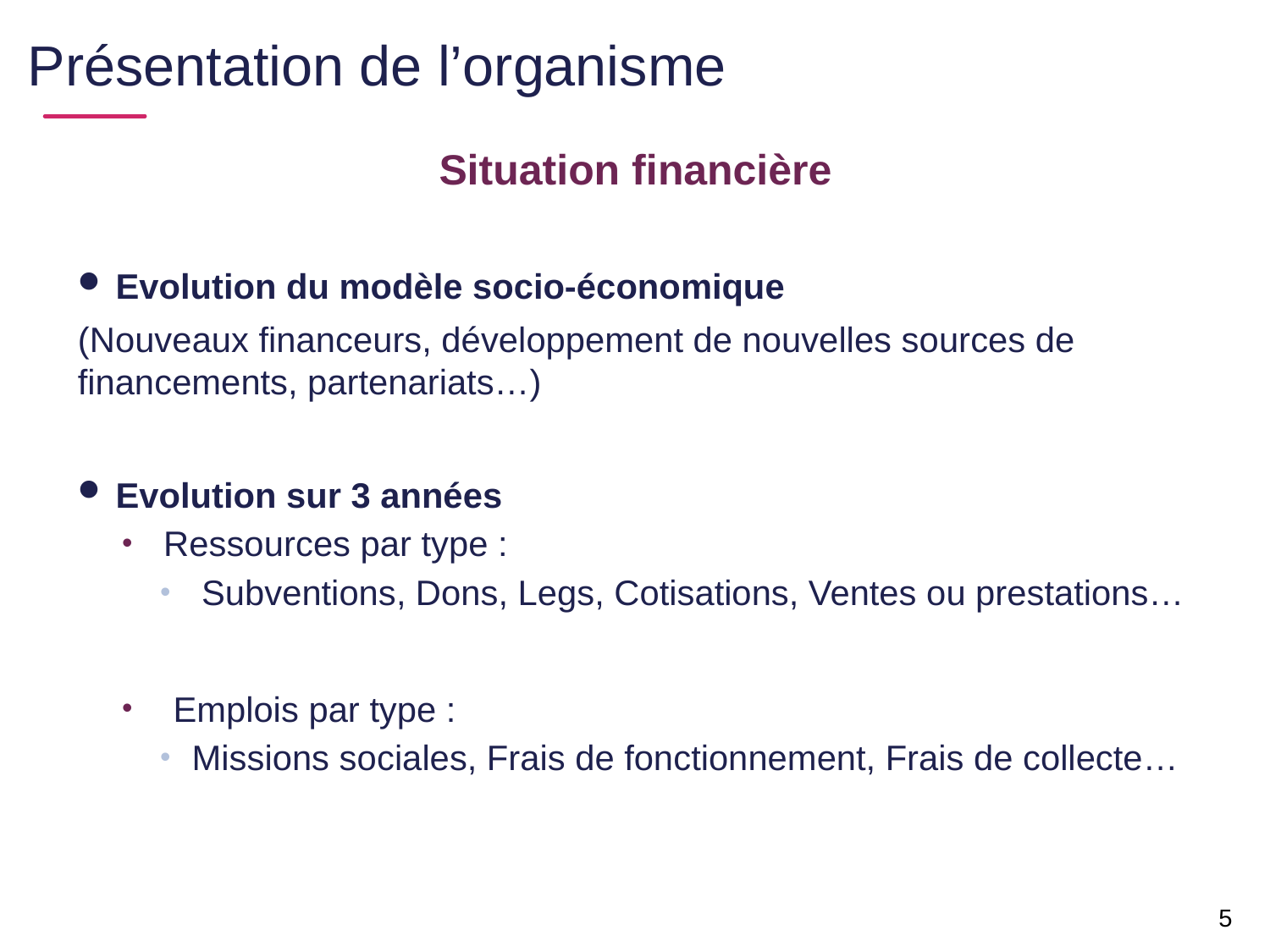

Présentation de l’organisme
Situation financière

Evolution du modèle socio-économique
(Nouveaux financeurs, développement de nouvelles sources de financements, partenariats…)

Evolution sur 3 années
 Ressources par type :
 Subventions, Dons, Legs, Cotisations, Ventes ou prestations…

  Emplois par type :
Missions sociales, Frais de fonctionnement, Frais de collecte…

5